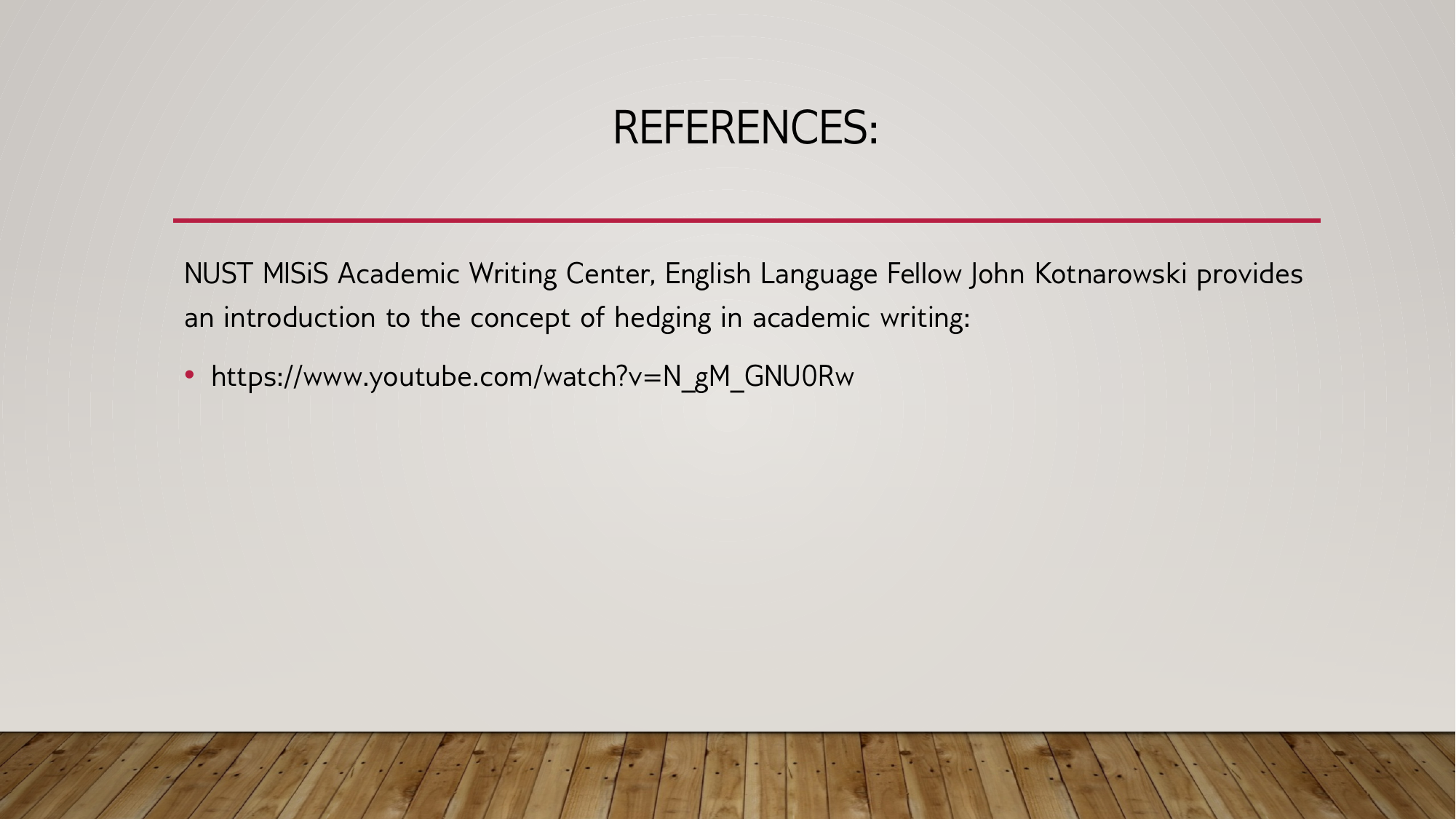

# References:
NUST MISiS Academic Writing Center, English Language Fellow John Kotnarowski provides an introduction to the concept of hedging in academic writing:
https://www.youtube.com/watch?v=N_gM_GNU0Rw